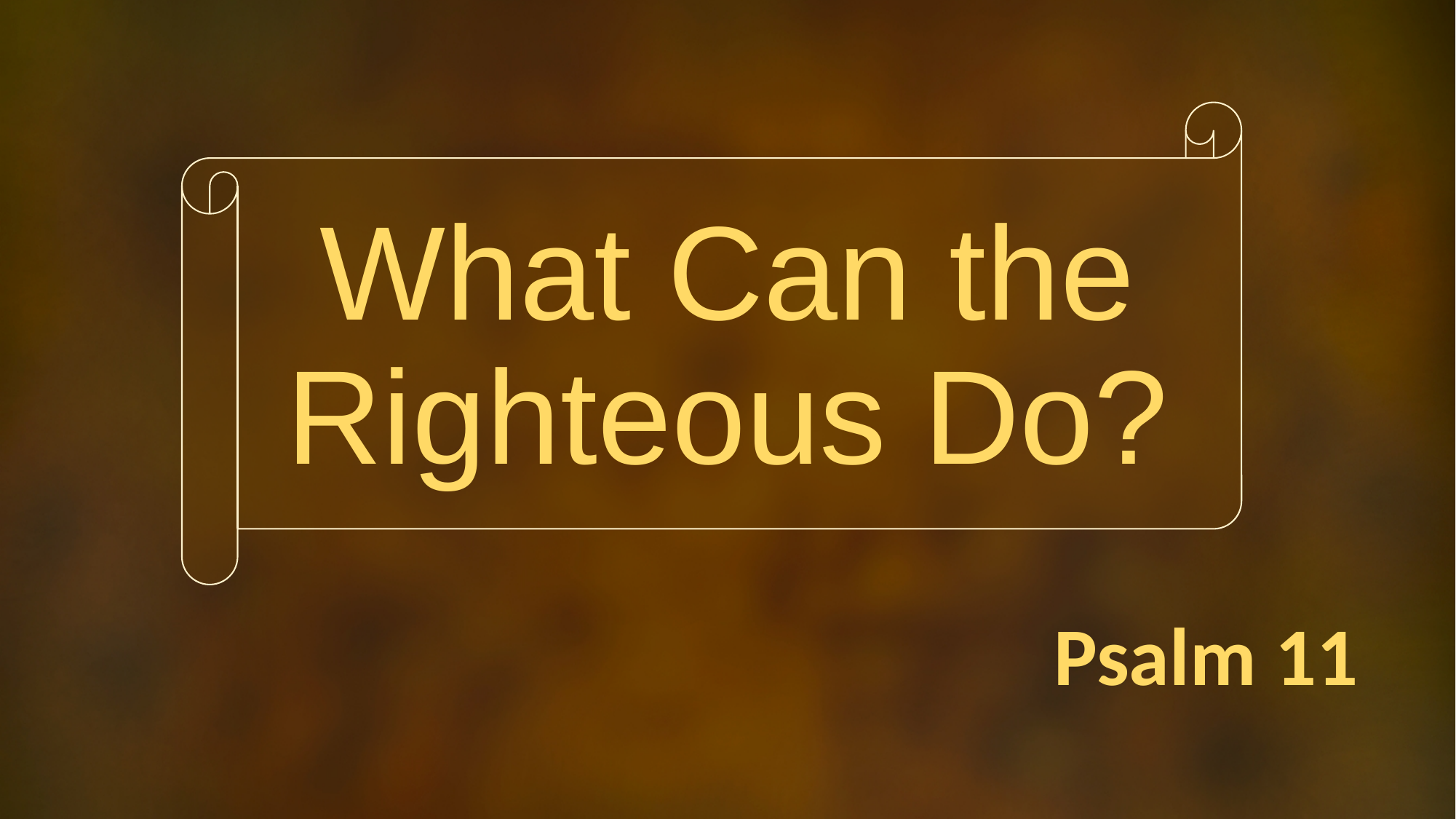

# What Can the Righteous Do?
Psalm 11